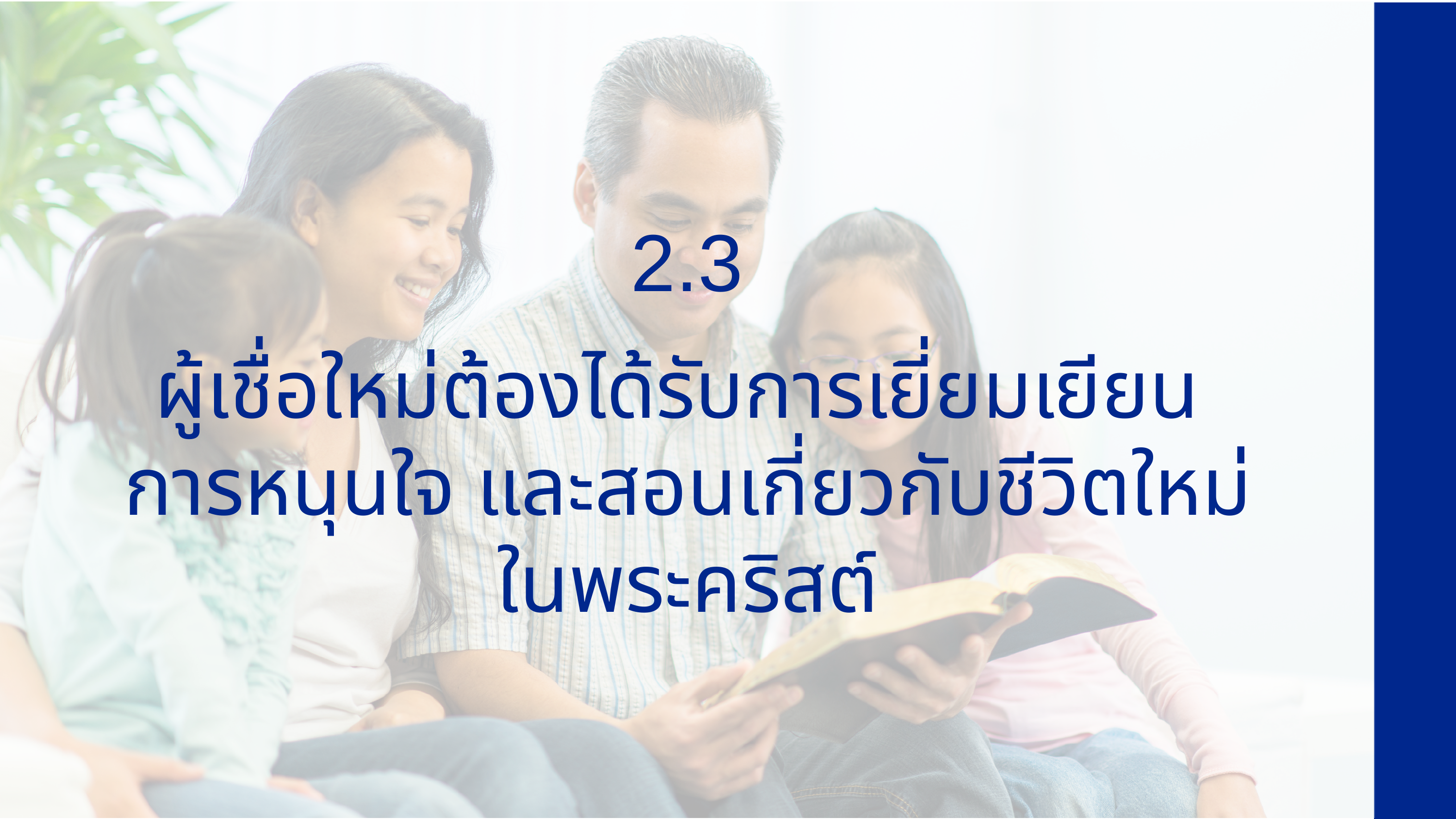

2.3
ผู้เชื่อใหม่ต้องได้รับการเยี่ยมเยียน
การหนุนใจ และสอนเกี่ยวกับชีวิตใหม่
ในพระคริสต์